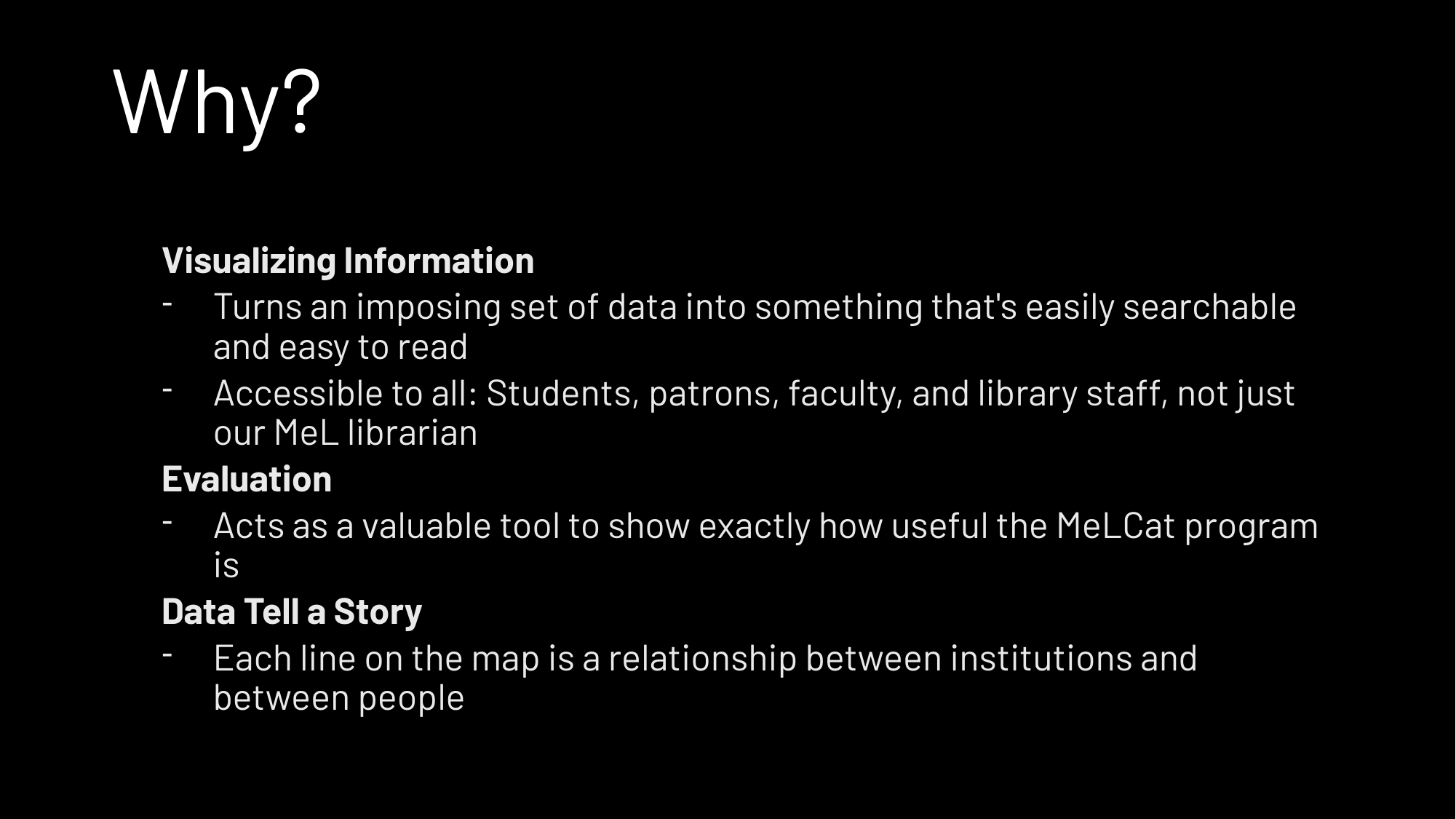

# Why?
Visualizing Information
Turns an imposing set of data into something that's easily searchable and easy to read
Accessible to all: Students, patrons, faculty, and library staff, not just our MeL librarian
Evaluation
Acts as a valuable tool to show exactly how useful the MeLCat program is
Data Tell a Story
Each line on the map is a relationship between institutions and between people